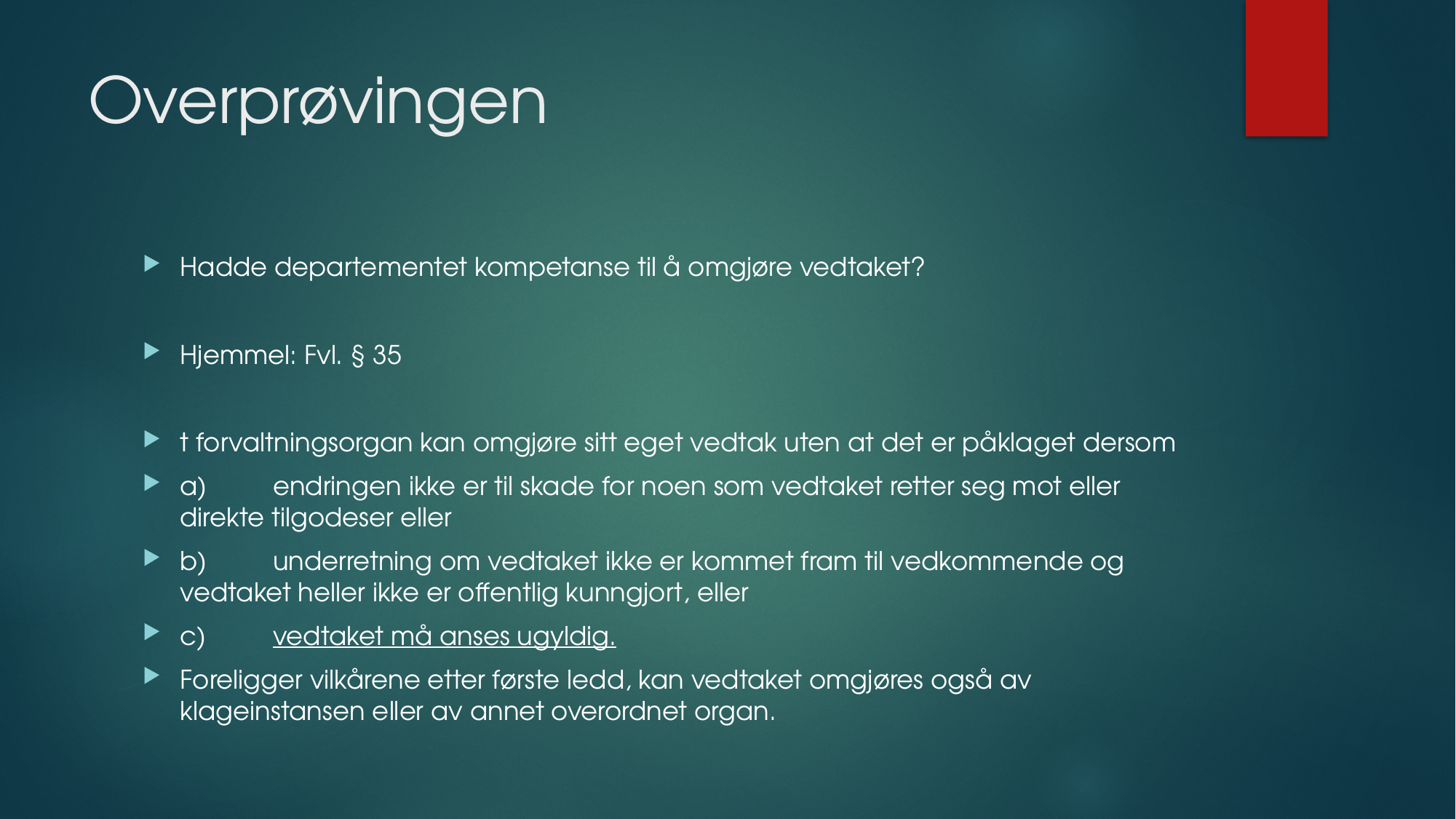

# Overprøvingen
Hadde departementet kompetanse til å omgjøre vedtaket?

Hjemmel: Fvl. § 35

t forvaltningsorgan kan omgjøre sitt eget vedtak uten at det er påklaget dersom
a)	endringen ikke er til skade for noen som vedtaket retter seg mot eller direkte tilgodeser eller
b)	underretning om vedtaket ikke er kommet fram til vedkommende og vedtaket heller ikke er offentlig kunngjort, eller
c)	vedtaket må anses ugyldig.
Foreligger vilkårene etter første ledd, kan vedtaket omgjøres også av klageinstansen eller av annet overordnet organ.